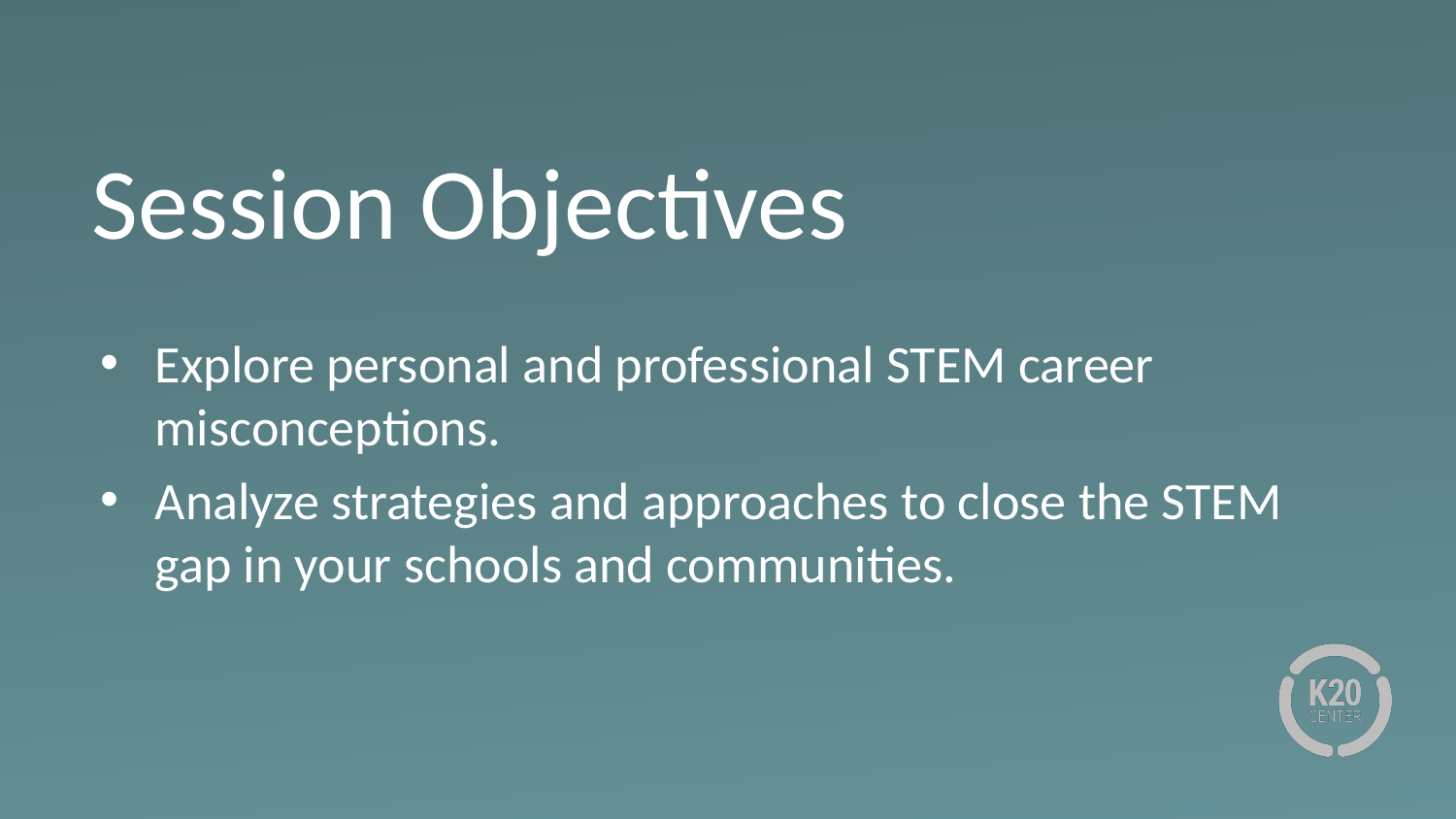

# Session Objectives
Explore personal and professional STEM career misconceptions.
Analyze strategies and approaches to close the STEM gap in your schools and communities.